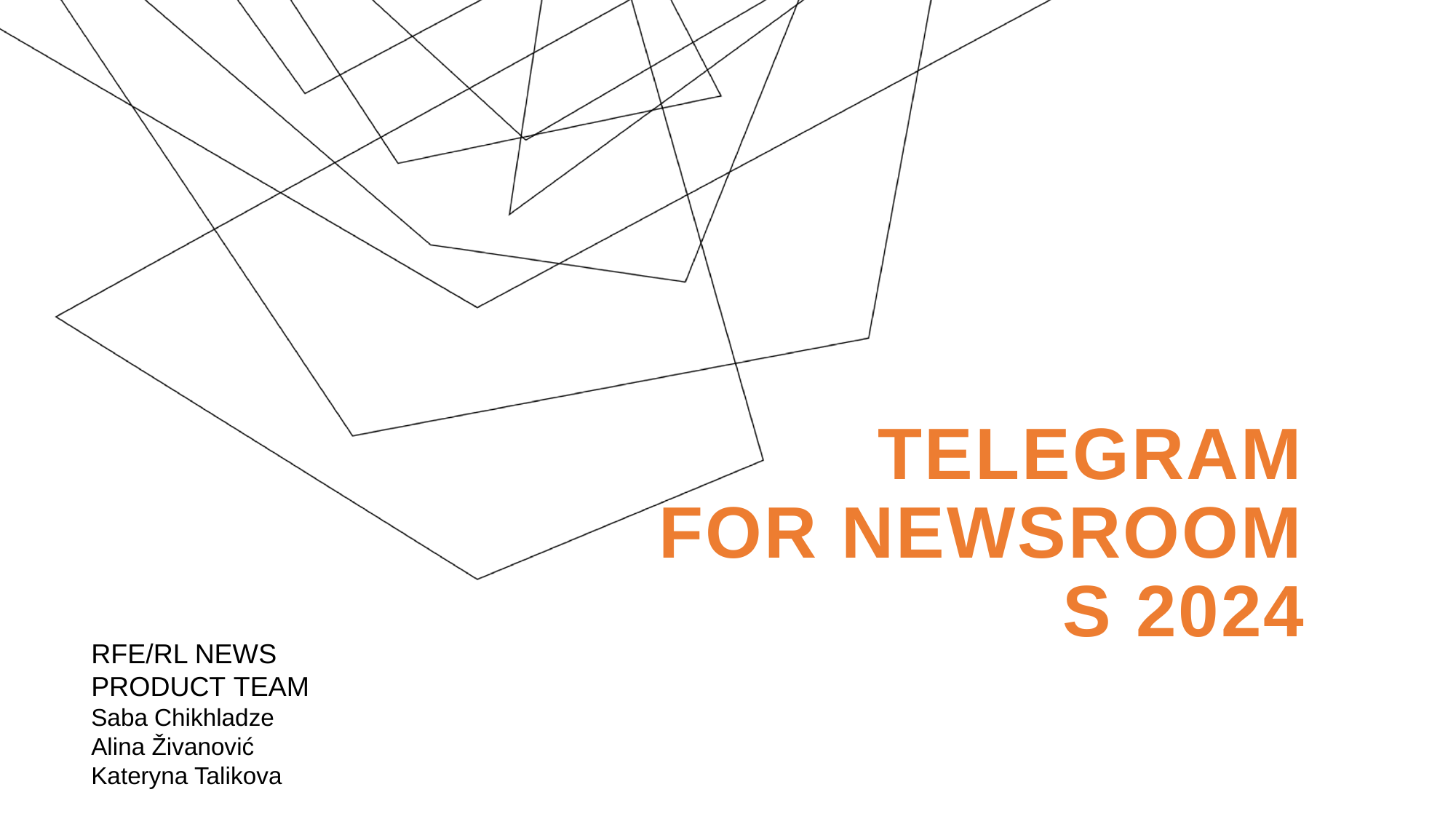

# TELEGRAM FOR NEWSROOMS 2024
RFE/RL NEWS PRODUCT TEAM
Saba Chikhladze
Alina Živanović
Kateryna Talikova